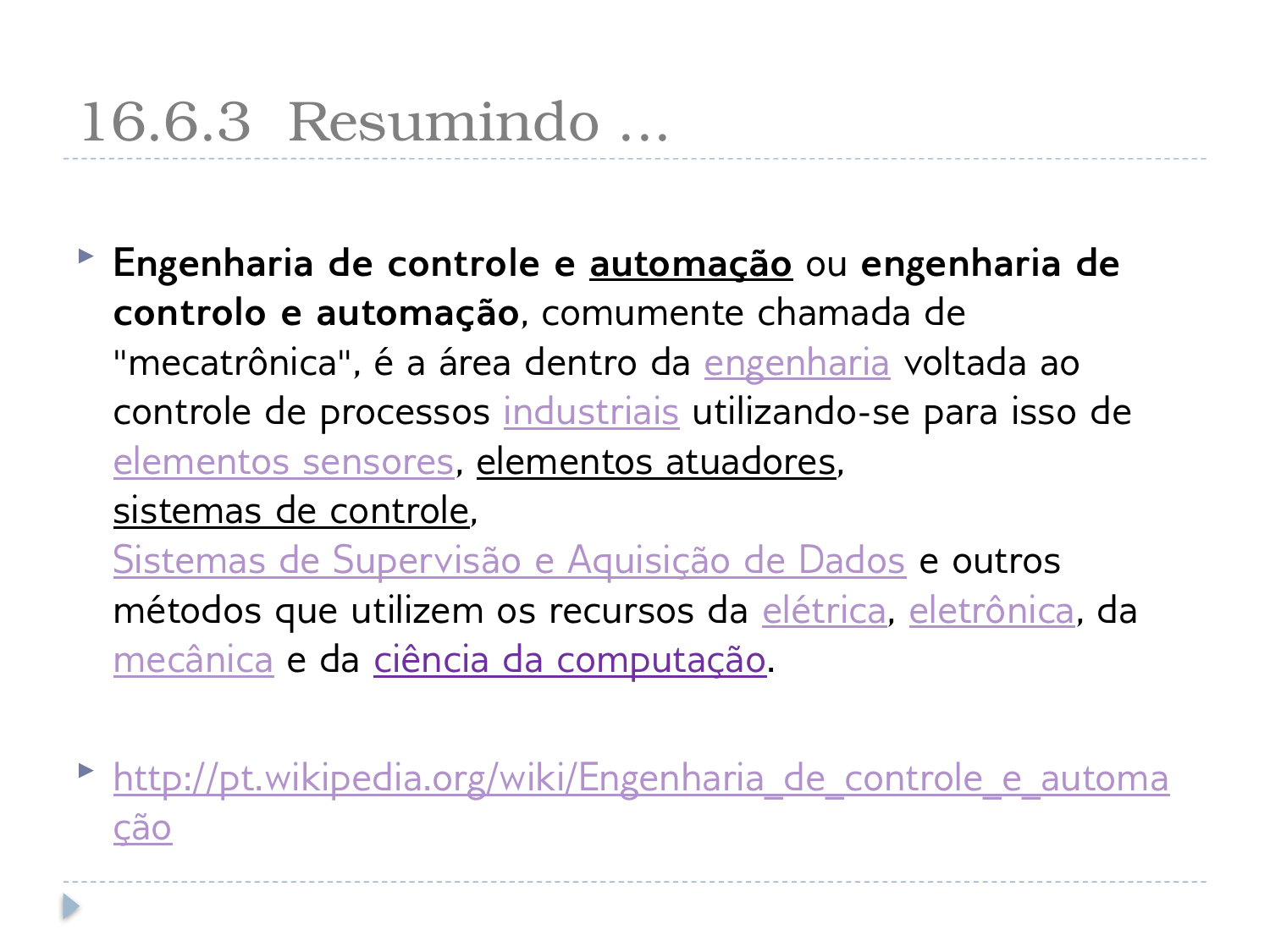

# 16.6.3  Resumindo ...

Engenharia de controle e automação ou engenharia de controlo e automação, comumente chamada de "mecatrônica", é a área dentro da engenharia voltada ao controle de processos industriais utilizando-se para isso de elementos sensores, elementos atuadores, sistemas de controle,  Sistemas de Supervisão e Aquisição de Dados e outros métodos que utilizem os recursos da elétrica, eletrônica, da mecânica e da ciência da computação.

http://pt.wikipedia.org/wiki/Engenharia_de_controle_e_automação